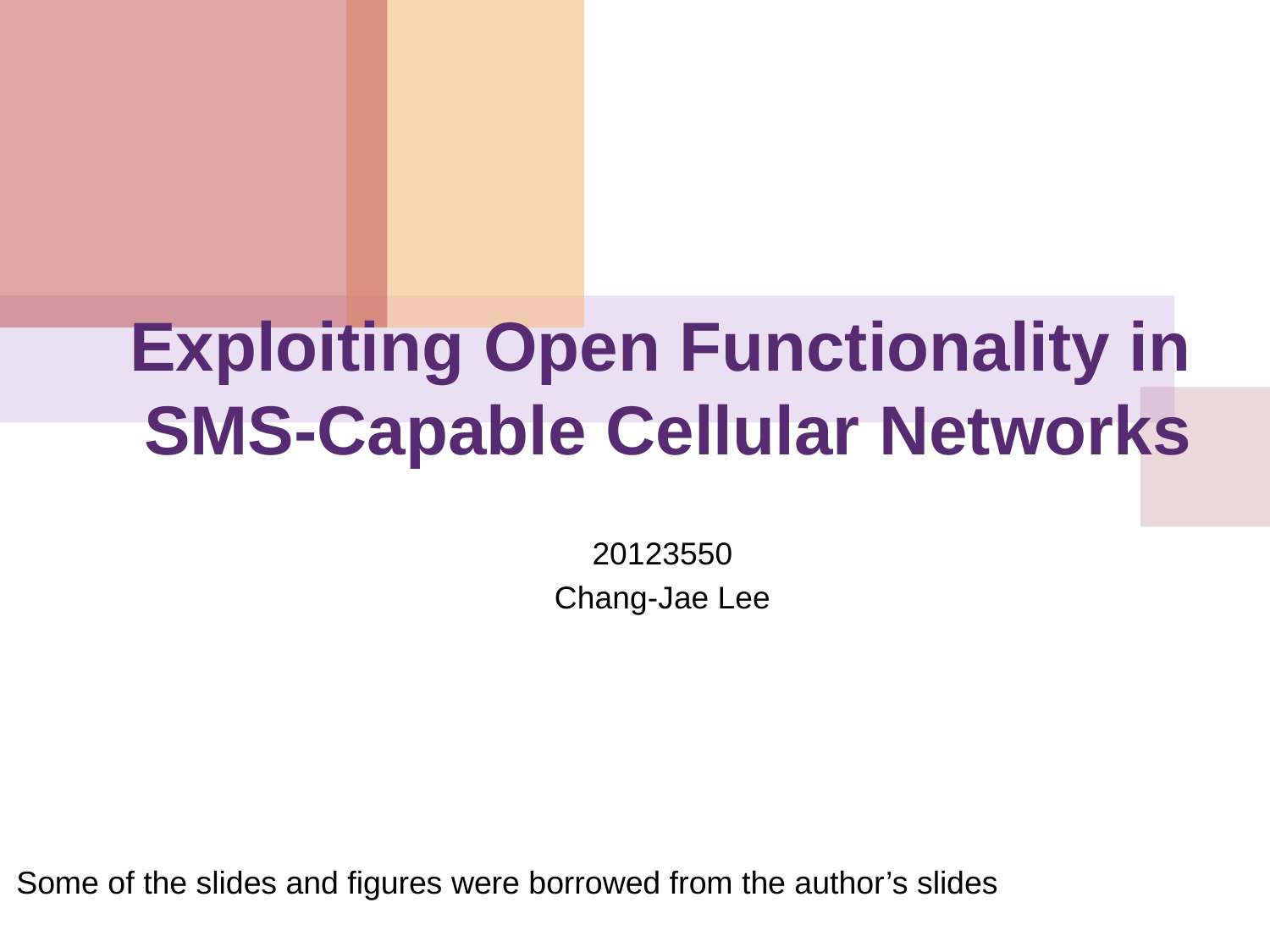

# Exploiting Open Functionality in SMS-Capable Cellular Networks
20123550
Chang-Jae Lee
Some of the slides and figures were borrowed from the author’s slides